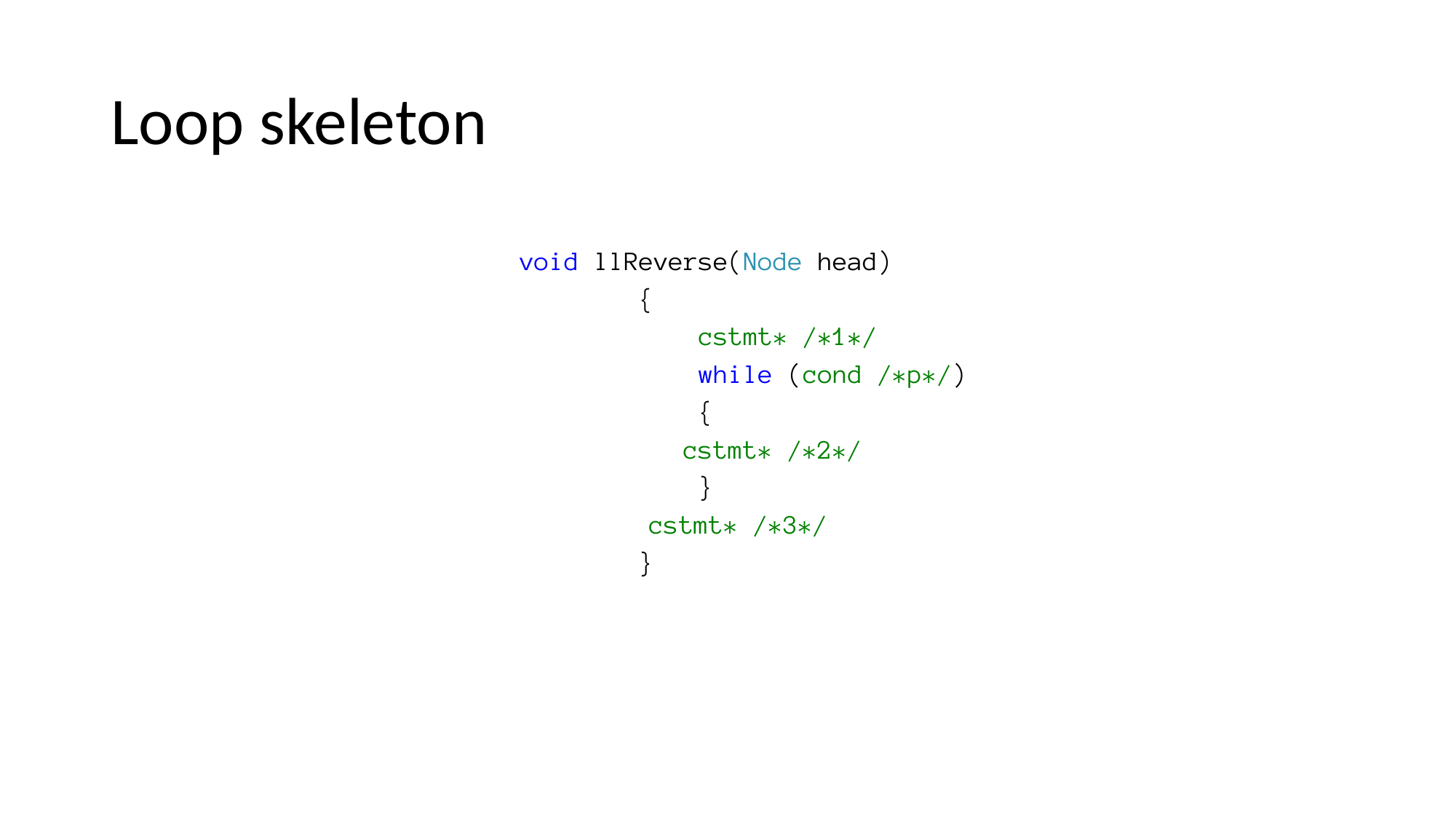

# Loop skeleton
void llReverse(Node head)
        {
            cstmt* /*1*/
            while (cond /*p*/)
            {
		cstmt* /*2*/
            }
	     cstmt* /*3*/
        }